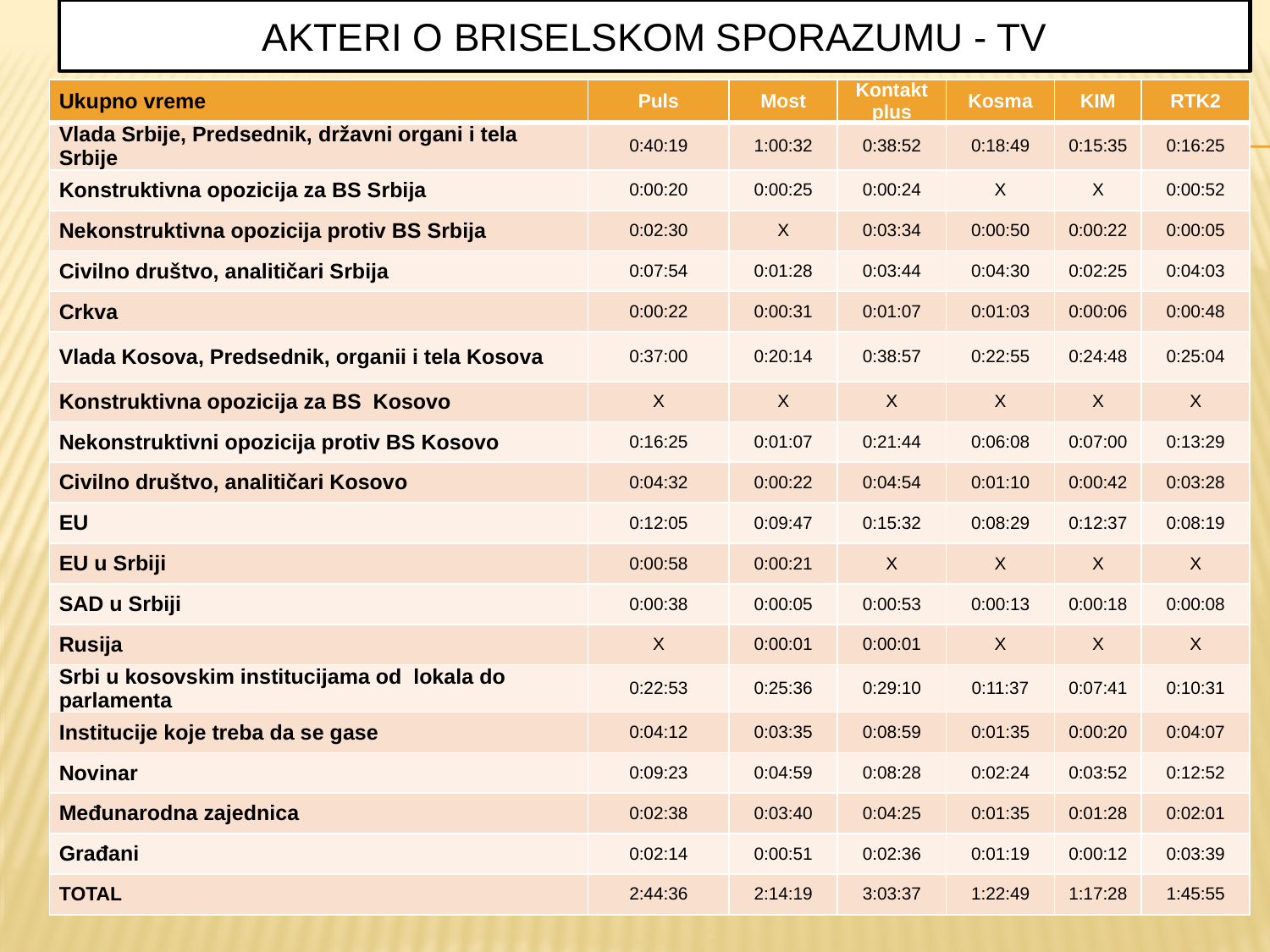

# Akteri o Briselskom sporazumu - TV
| Ukupno vreme | Puls | Most | Kontakt plus | Kosma | KIM | RTK2 |
| --- | --- | --- | --- | --- | --- | --- |
| Vlada Srbije, Predsednik, državni organi i tela Srbije | 0:40:19 | 1:00:32 | 0:38:52 | 0:18:49 | 0:15:35 | 0:16:25 |
| Konstruktivna opozicija za BS Srbija | 0:00:20 | 0:00:25 | 0:00:24 | X | X | 0:00:52 |
| Nekonstruktivna opozicija protiv BS Srbija | 0:02:30 | X | 0:03:34 | 0:00:50 | 0:00:22 | 0:00:05 |
| Civilno društvo, analitičari Srbija | 0:07:54 | 0:01:28 | 0:03:44 | 0:04:30 | 0:02:25 | 0:04:03 |
| Crkva | 0:00:22 | 0:00:31 | 0:01:07 | 0:01:03 | 0:00:06 | 0:00:48 |
| Vlada Kosova, Predsednik, organii i tela Kosova | 0:37:00 | 0:20:14 | 0:38:57 | 0:22:55 | 0:24:48 | 0:25:04 |
| Konstruktivna opozicija za BS Kosovo | X | X | X | X | X | X |
| Nekonstruktivni opozicija protiv BS Kosovo | 0:16:25 | 0:01:07 | 0:21:44 | 0:06:08 | 0:07:00 | 0:13:29 |
| Civilno društvo, analitičari Kosovo | 0:04:32 | 0:00:22 | 0:04:54 | 0:01:10 | 0:00:42 | 0:03:28 |
| EU | 0:12:05 | 0:09:47 | 0:15:32 | 0:08:29 | 0:12:37 | 0:08:19 |
| EU u Srbiji | 0:00:58 | 0:00:21 | X | X | X | X |
| SAD u Srbiji | 0:00:38 | 0:00:05 | 0:00:53 | 0:00:13 | 0:00:18 | 0:00:08 |
| Rusija | X | 0:00:01 | 0:00:01 | X | X | X |
| Srbi u kosovskim institucijama od lokala do parlamenta | 0:22:53 | 0:25:36 | 0:29:10 | 0:11:37 | 0:07:41 | 0:10:31 |
| Institucije koje treba da se gase | 0:04:12 | 0:03:35 | 0:08:59 | 0:01:35 | 0:00:20 | 0:04:07 |
| Novinar | 0:09:23 | 0:04:59 | 0:08:28 | 0:02:24 | 0:03:52 | 0:12:52 |
| Međunarodna zajednica | 0:02:38 | 0:03:40 | 0:04:25 | 0:01:35 | 0:01:28 | 0:02:01 |
| Građani | 0:02:14 | 0:00:51 | 0:02:36 | 0:01:19 | 0:00:12 | 0:03:39 |
| TOTAL | 2:44:36 | 2:14:19 | 3:03:37 | 1:22:49 | 1:17:28 | 1:45:55 |